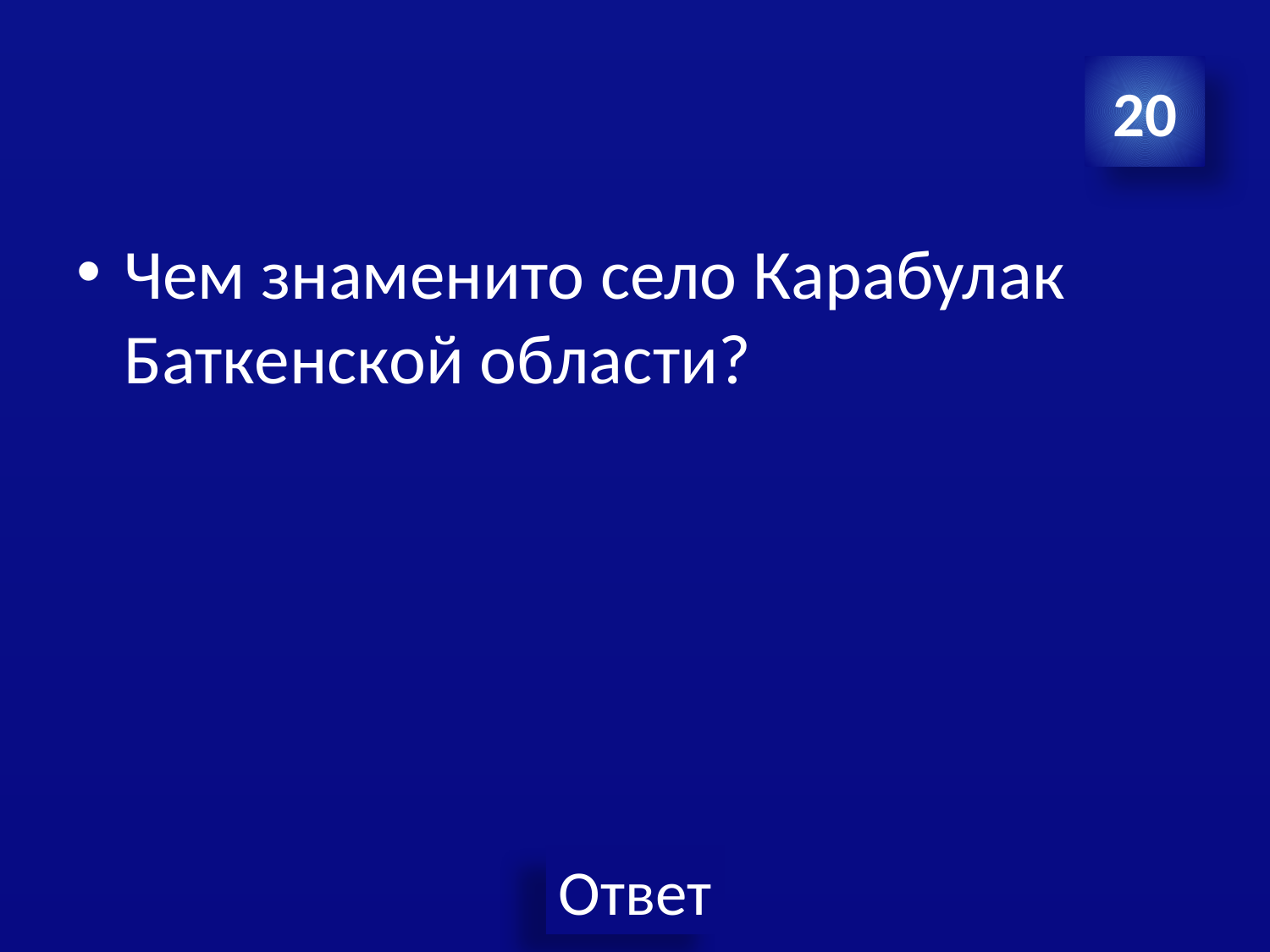

#
20
Чем знаменито село Карабулак Баткенской области?